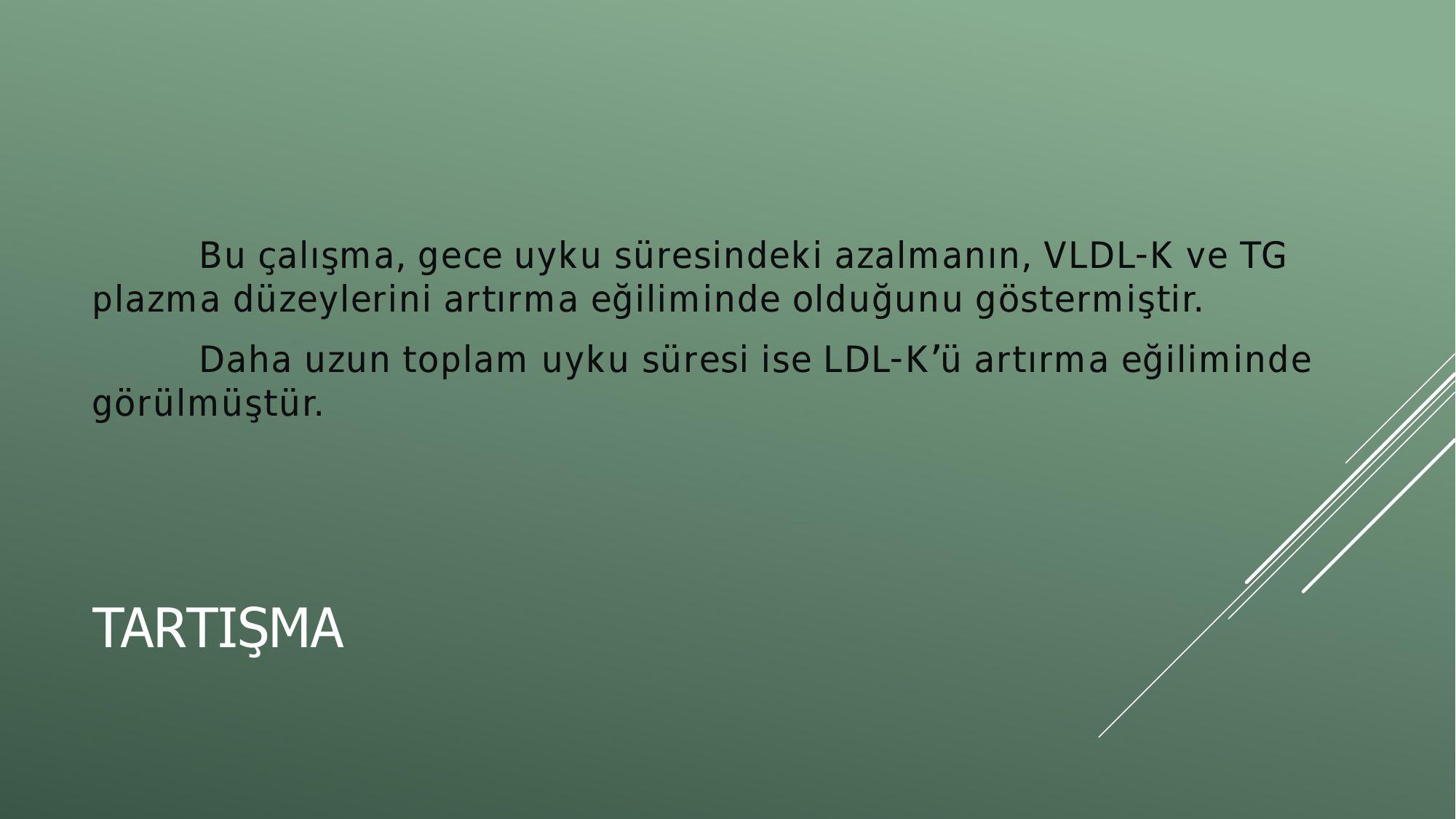

Bu çalışma, gece uyku süresindeki azalmanın, VLDL-K ve TG plazma düzeylerini artırma eğiliminde olduğunu göstermiştir.
          Daha uzun toplam uyku süresi ise LDL-K’ü artırma eğiliminde görülmüştür.
# tartışma